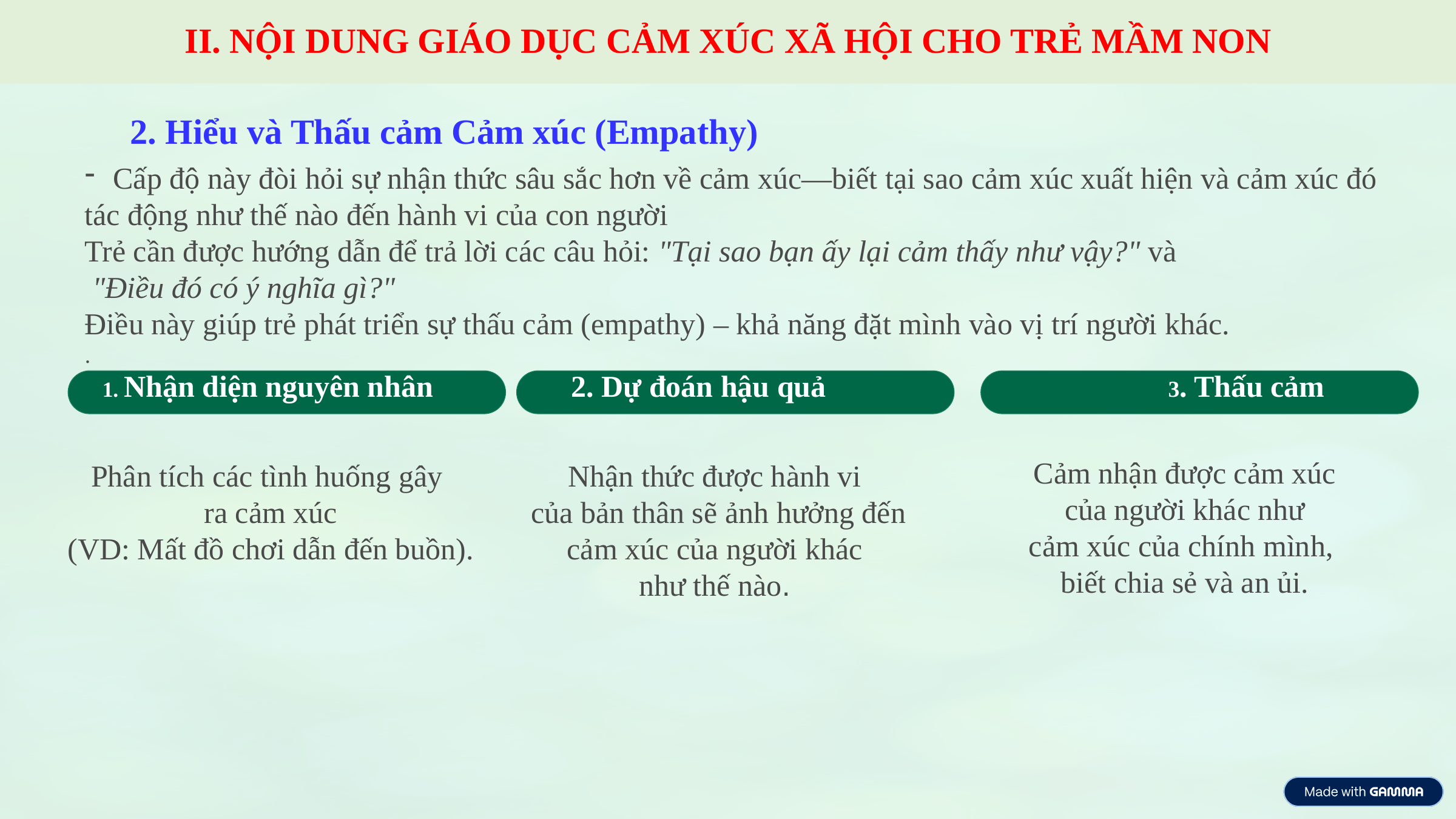

II. NỘI DUNG GIÁO DỤC CẢM XÚC XÃ HỘI CHO TRẺ MẦM NON
2. Hiểu và Thấu cảm Cảm xúc (Empathy)
Cấp độ này đòi hỏi sự nhận thức sâu sắc hơn về cảm xúc—biết tại sao cảm xúc xuất hiện và cảm xúc đó
tác động như thế nào đến hành vi của con người
Trẻ cần được hướng dẫn để trả lời các câu hỏi: "Tại sao bạn ấy lại cảm thấy như vậy?" và
 "Điều đó có ý nghĩa gì?"
Điều này giúp trẻ phát triển sự thấu cảm (empathy) – khả năng đặt mình vào vị trí người khác.
.

1. Nhận diện nguyên nhân
2. Dự đoán hậu quả
3. Thấu cảm
Cảm nhận được cảm xúc
 của người khác như
cảm xúc của chính mình,
biết chia sẻ và an ủi.

Phân tích các tình huống gây
 ra cảm xúc
 (VD: Mất đồ chơi dẫn đến buồn).

Nhận thức được hành vi
 của bản thân sẽ ảnh hưởng đến
 cảm xúc của người khác
như thế nào.